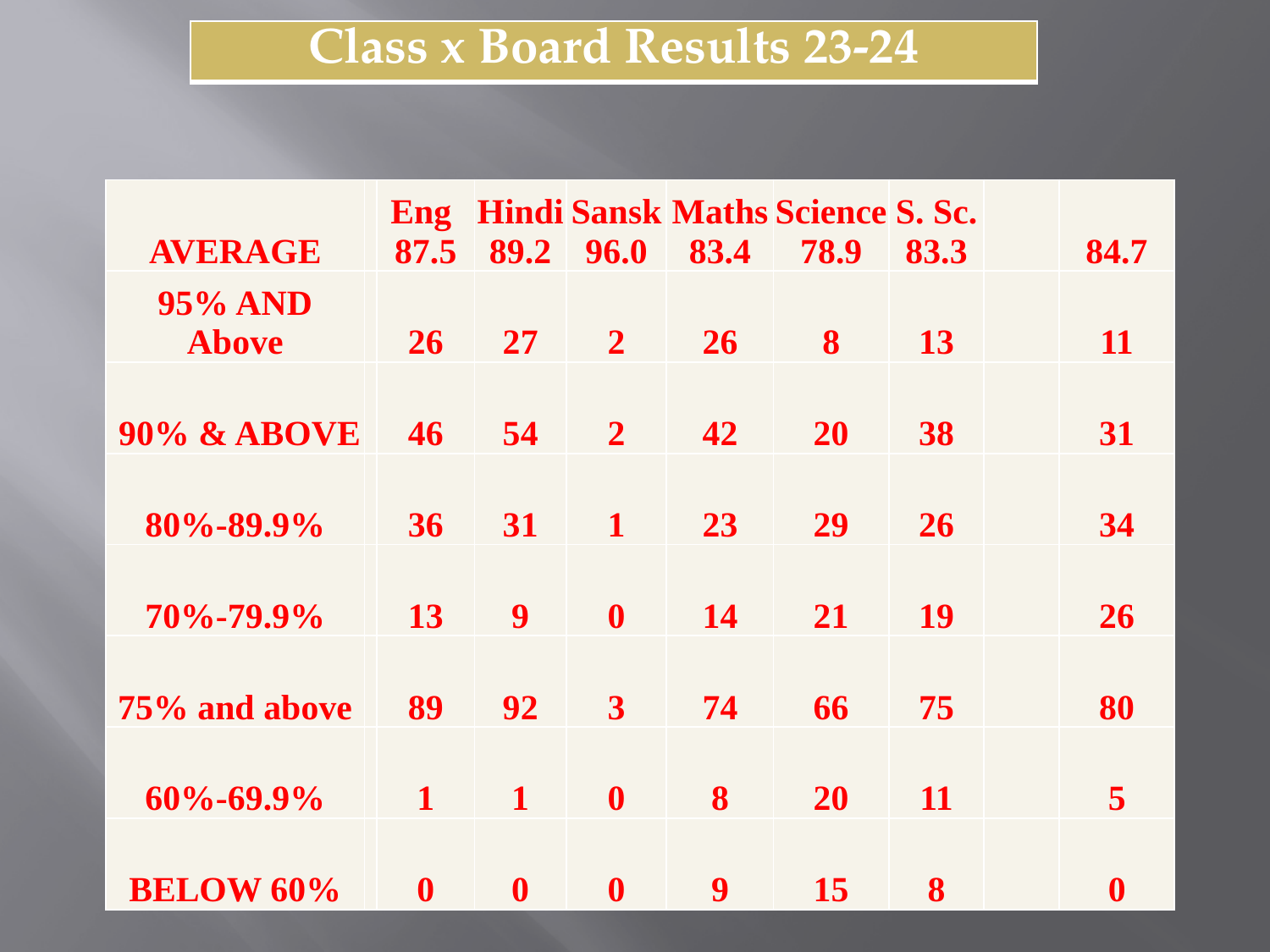

| Class x Board Results 23-24 |
| --- |
| AVERAGE |  | Eng 87.5 | Hindi89.2 | Sansk96.0 | Maths83.4 | Science 78.9 | S. Sc. 83.3 |  | 84.7 |
| --- | --- | --- | --- | --- | --- | --- | --- | --- | --- |
| 95% AND Above |  | 26 | 27 | 2 | 26 | 8 | 13 |  | 11 |
| 90% & ABOVE |  | 46 | 54 | 2 | 42 | 20 | 38 |  | 31 |
| 80%-89.9% |  | 36 | 31 | 1 | 23 | 29 | 26 |  | 34 |
| 70%-79.9% |  | 13 | 9 | 0 | 14 | 21 | 19 |  | 26 |
| 75% and above |  | 89 | 92 | 3 | 74 | 66 | 75 |  | 80 |
| 60%-69.9% |  | 1 | 1 | 0 | 8 | 20 | 11 |  | 5 |
| BELOW 60% |  | 0 | 0 | 0 | 9 | 15 | 8 |  | 0 |